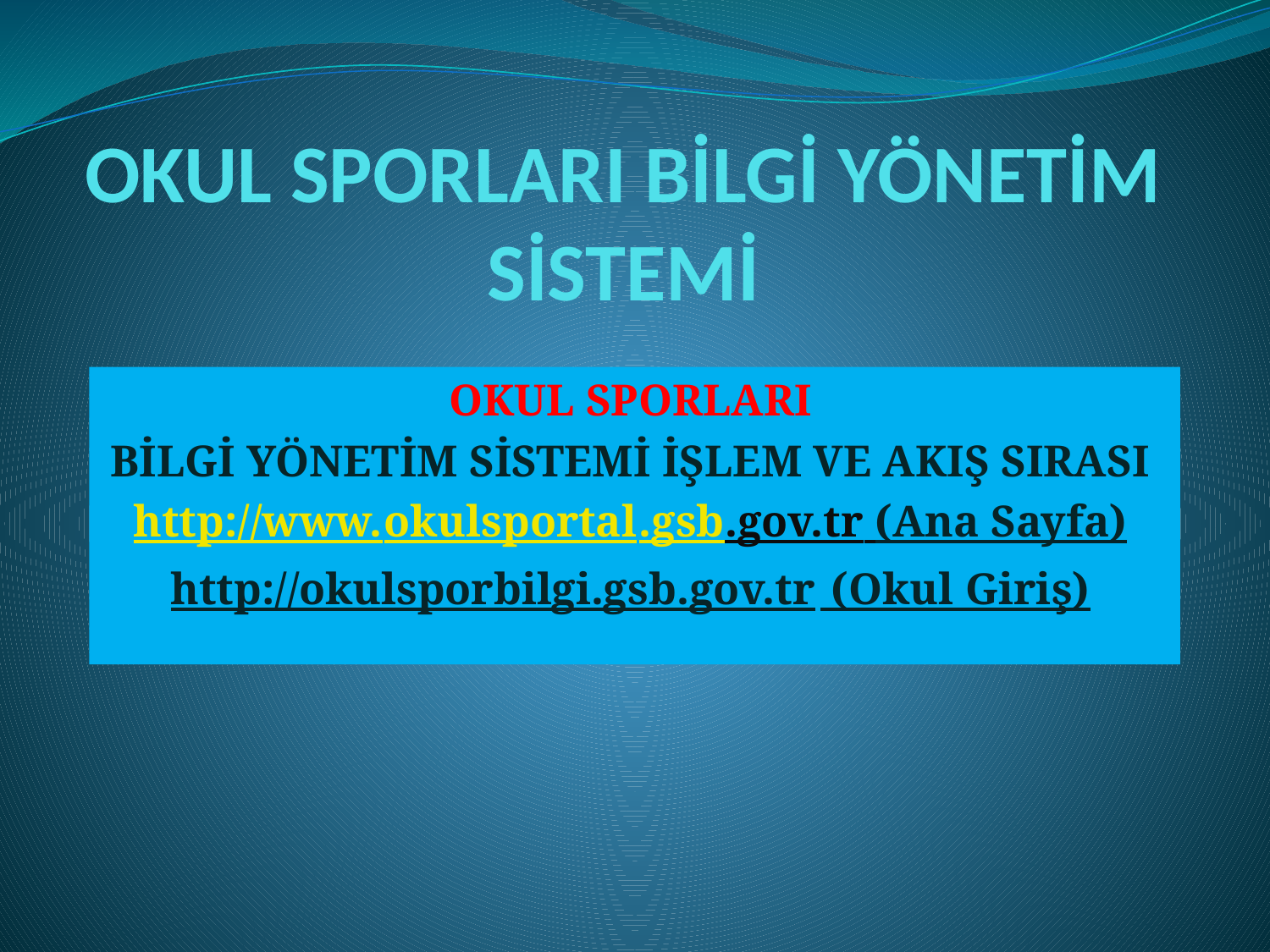

# OKUL SPORLARI BİLGİ YÖNETİM SİSTEMİ
OKUL SPORLARI
BİLGİ YÖNETİM SİSTEMİ İŞLEM VE AKIŞ SIRASI
http://www.okulsportal.gsb.gov.tr (Ana Sayfa)
http://okulsporbilgi.gsb.gov.tr (Okul Giriş)